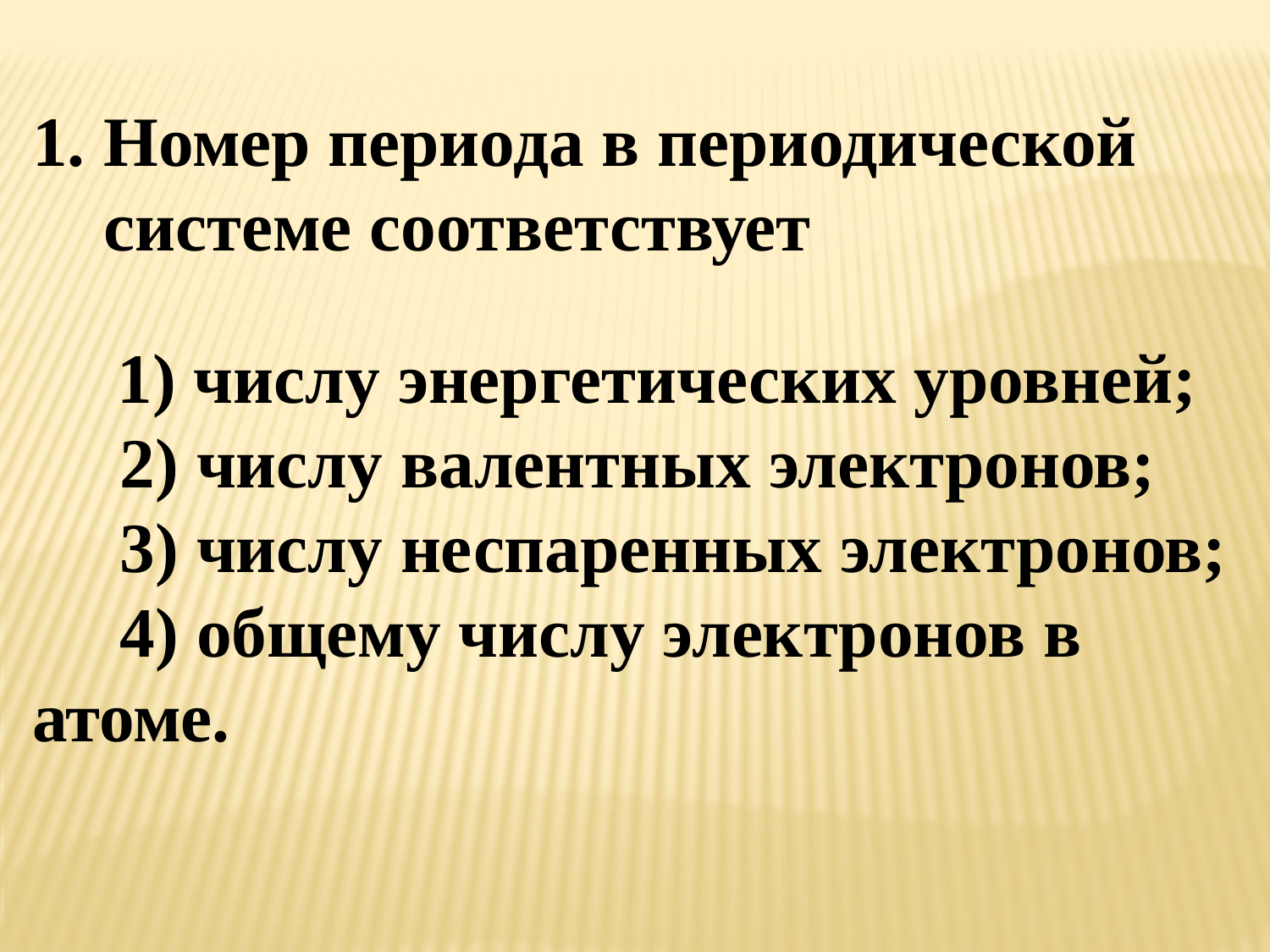

Номер периода в периодической системе соответствует

      1) числу энергетических уровней;
     2) числу валентных электронов;
     3) числу неспаренных электронов;
     4) общему числу электронов в атоме.